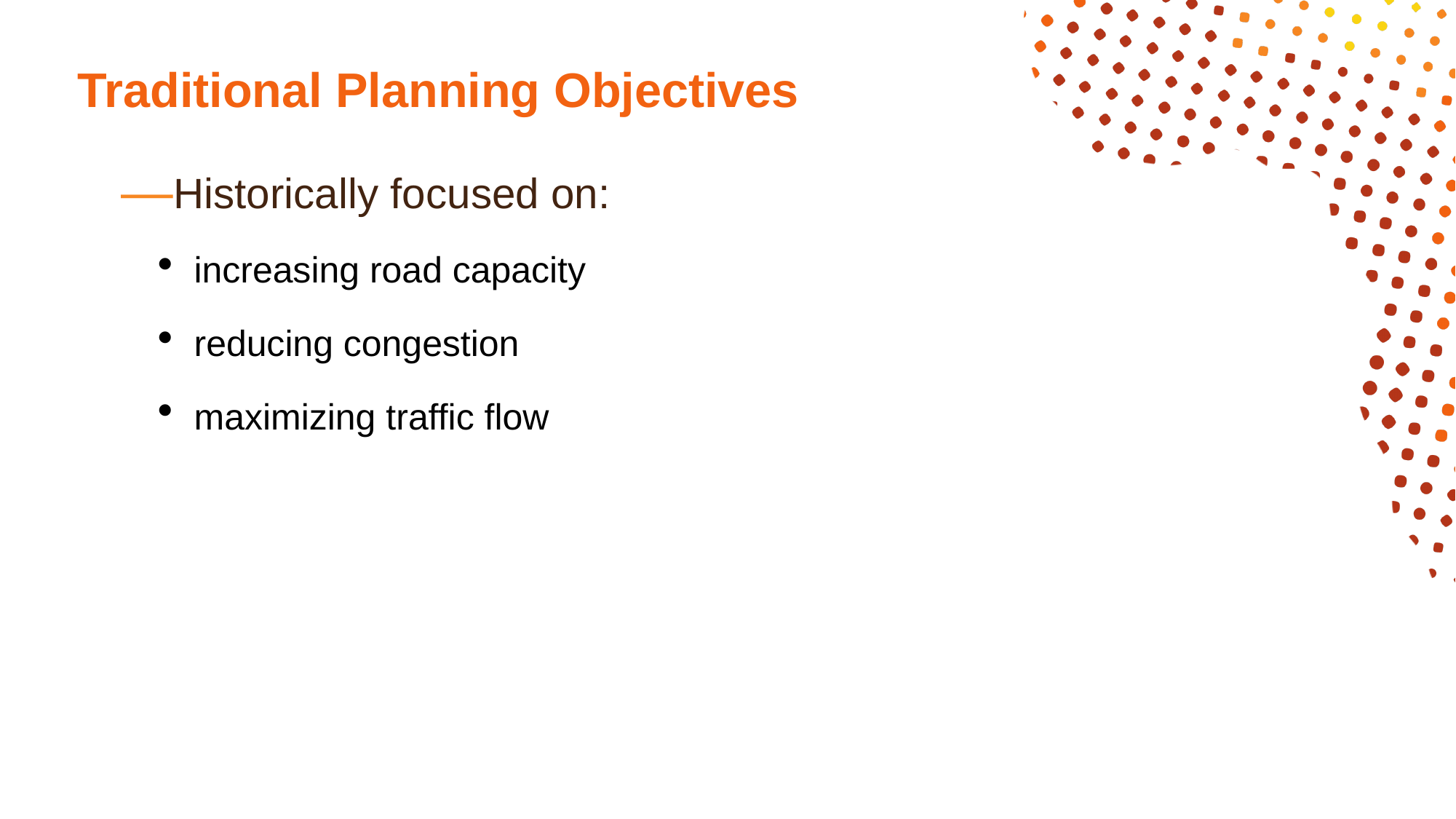

# Traditional Planning Objectives
Historically focused on:
increasing road capacity
reducing congestion
maximizing traffic flow